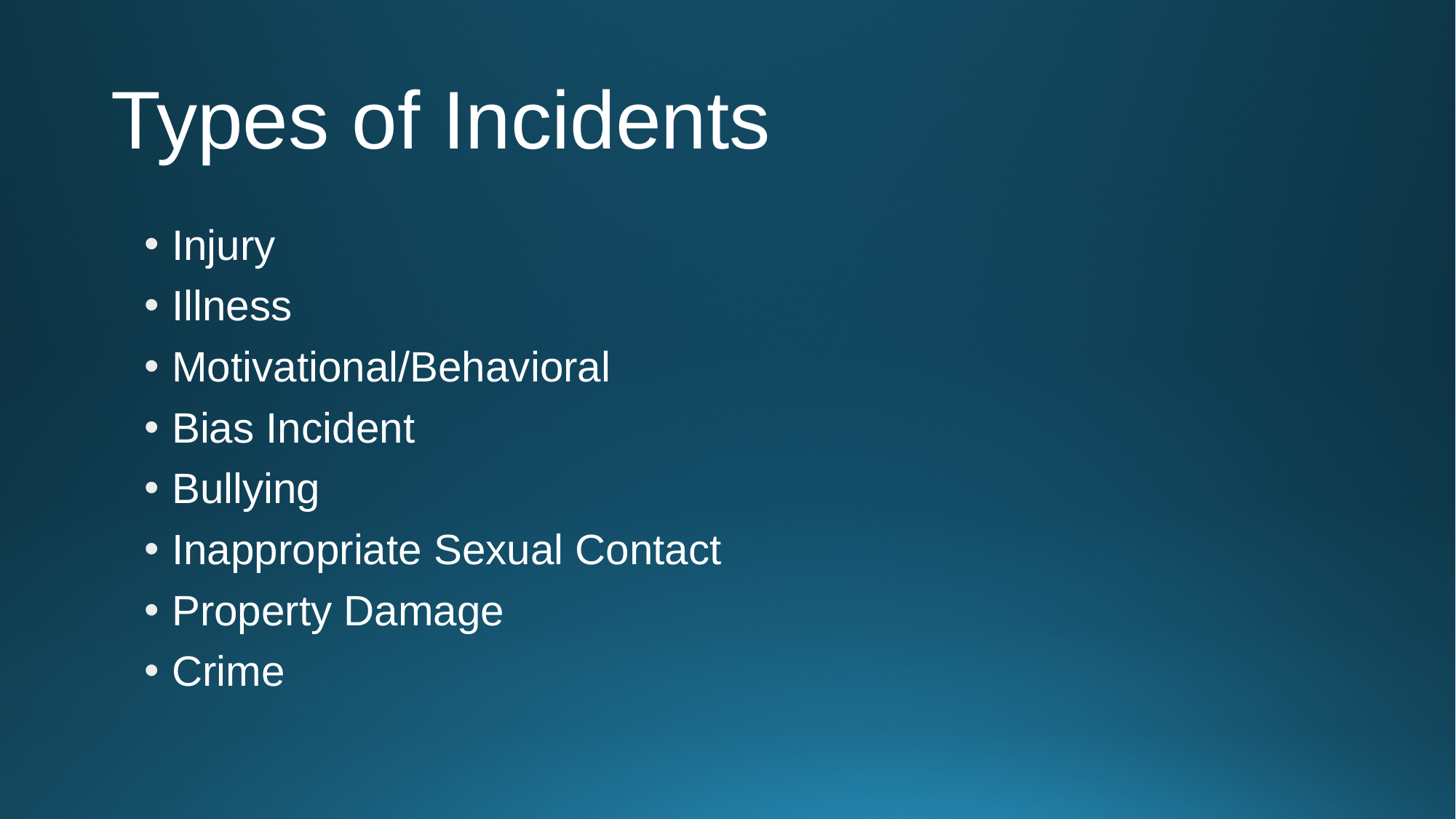

# Types of Incidents
Injury
Illness
Motivational/Behavioral
Bias Incident
Bullying
Inappropriate Sexual Contact
Property Damage
Crime